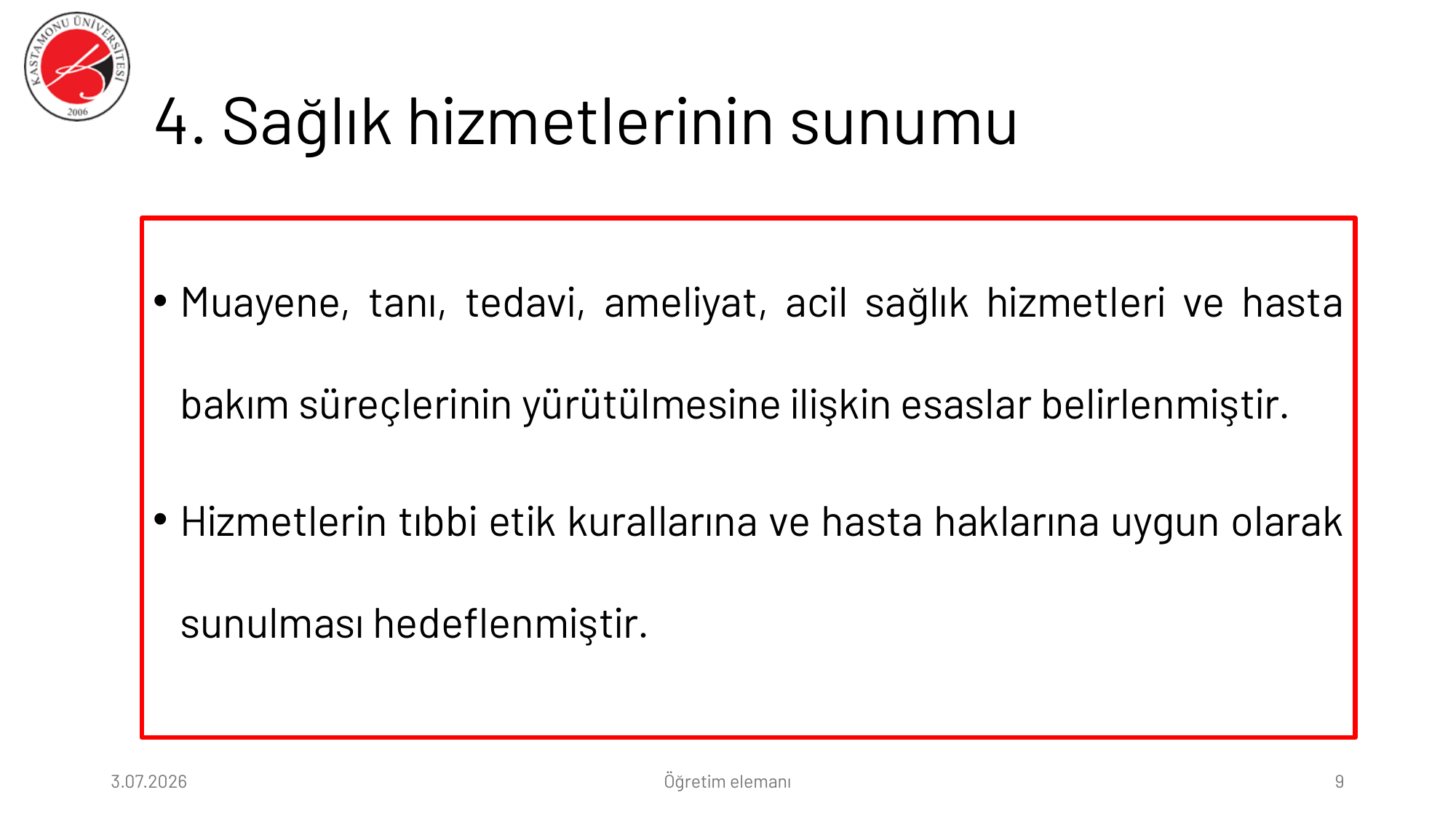

# 4. Sağlık hizmetlerinin sunumu
Muayene, tanı, tedavi, ameliyat, acil sağlık hizmetleri ve hasta bakım süreçlerinin yürütülmesine ilişkin esaslar belirlenmiştir.
Hizmetlerin tıbbi etik kurallarına ve hasta haklarına uygun olarak sunulması hedeflenmiştir.
3.07.2026
Öğretim elemanı
9